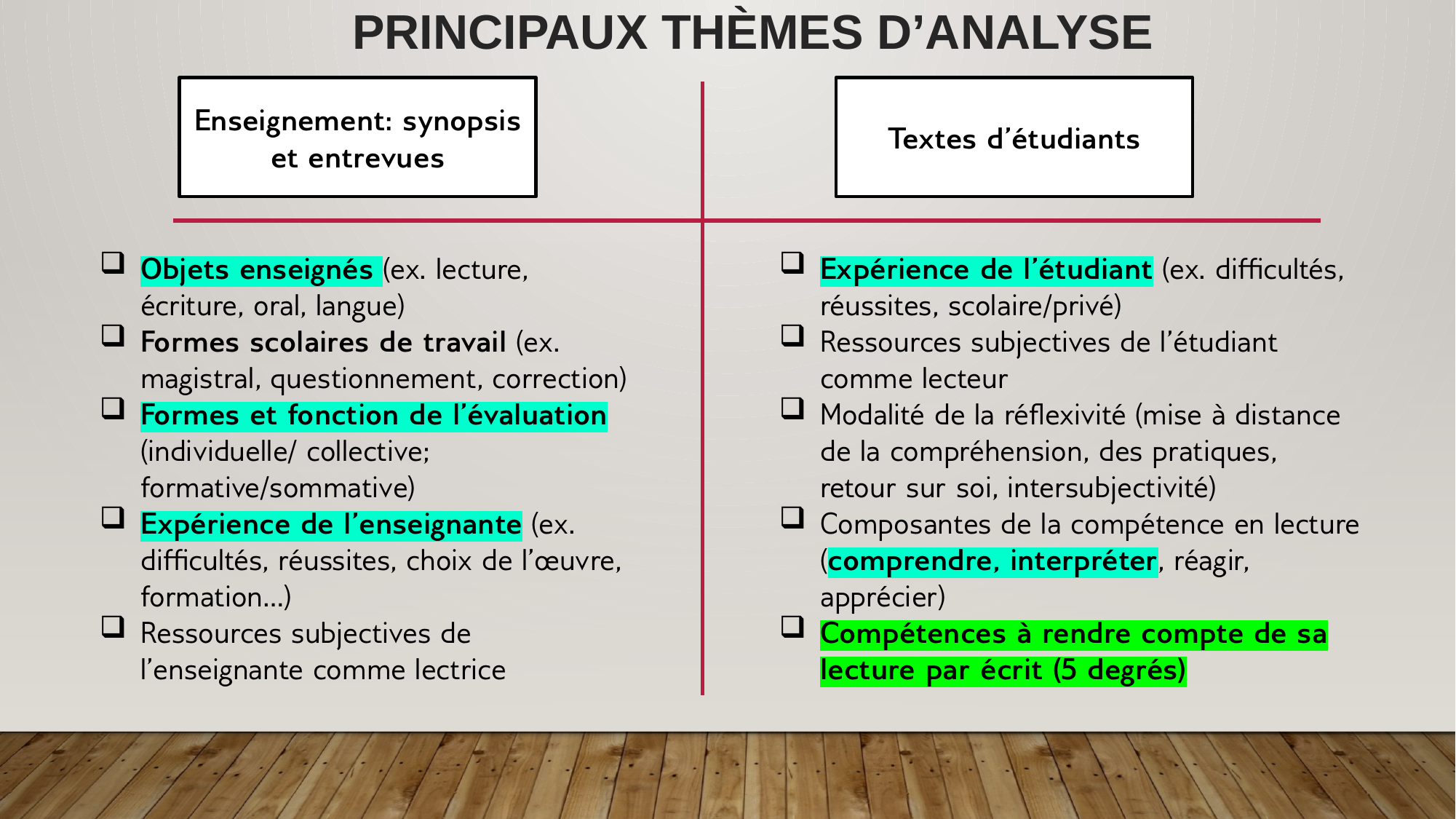

# Principaux thèmes d’analyse
Enseignement: synopsis et entrevues
Textes d’étudiants
Objets enseignés (ex. lecture, écriture, oral, langue)
Formes scolaires de travail (ex. magistral, questionnement, correction)
Formes et fonction de l’évaluation (individuelle/ collective; formative/sommative)
Expérience de l’enseignante (ex. difficultés, réussites, choix de l’œuvre, formation…)
Ressources subjectives de l’enseignante comme lectrice
Expérience de l’étudiant (ex. difficultés, réussites, scolaire/privé)
Ressources subjectives de l’étudiant comme lecteur
Modalité de la réflexivité (mise à distance de la compréhension, des pratiques, retour sur soi, intersubjectivité)
Composantes de la compétence en lecture (comprendre, interpréter, réagir, apprécier)
Compétences à rendre compte de sa lecture par écrit (5 degrés)